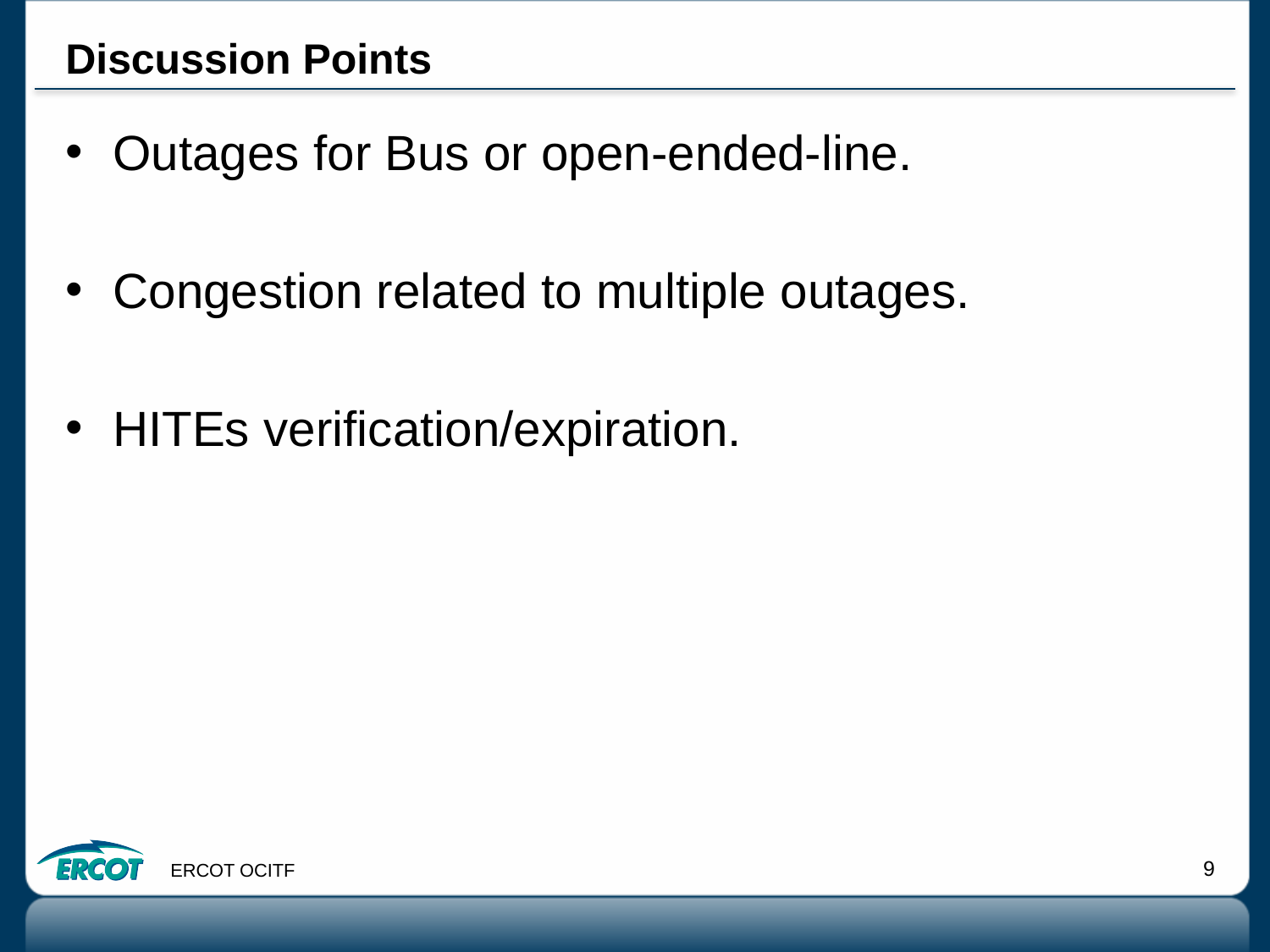

# Discussion Points
Outages for Bus or open-ended-line.

Congestion related to multiple outages.

HITEs verification/expiration.